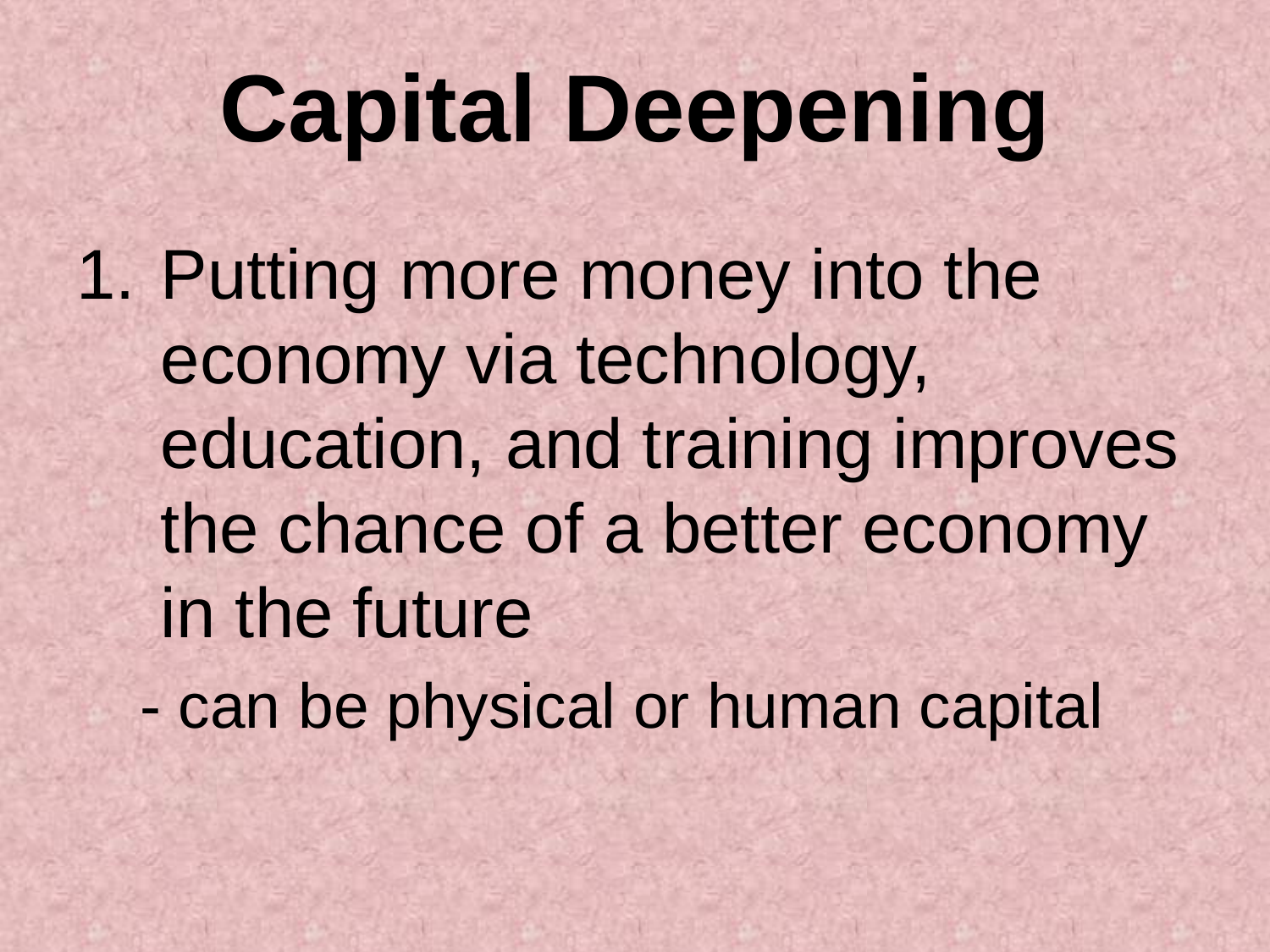

# Capital Deepening
Putting more money into the economy via technology, education, and training improves the chance of a better economy in the future
- can be physical or human capital